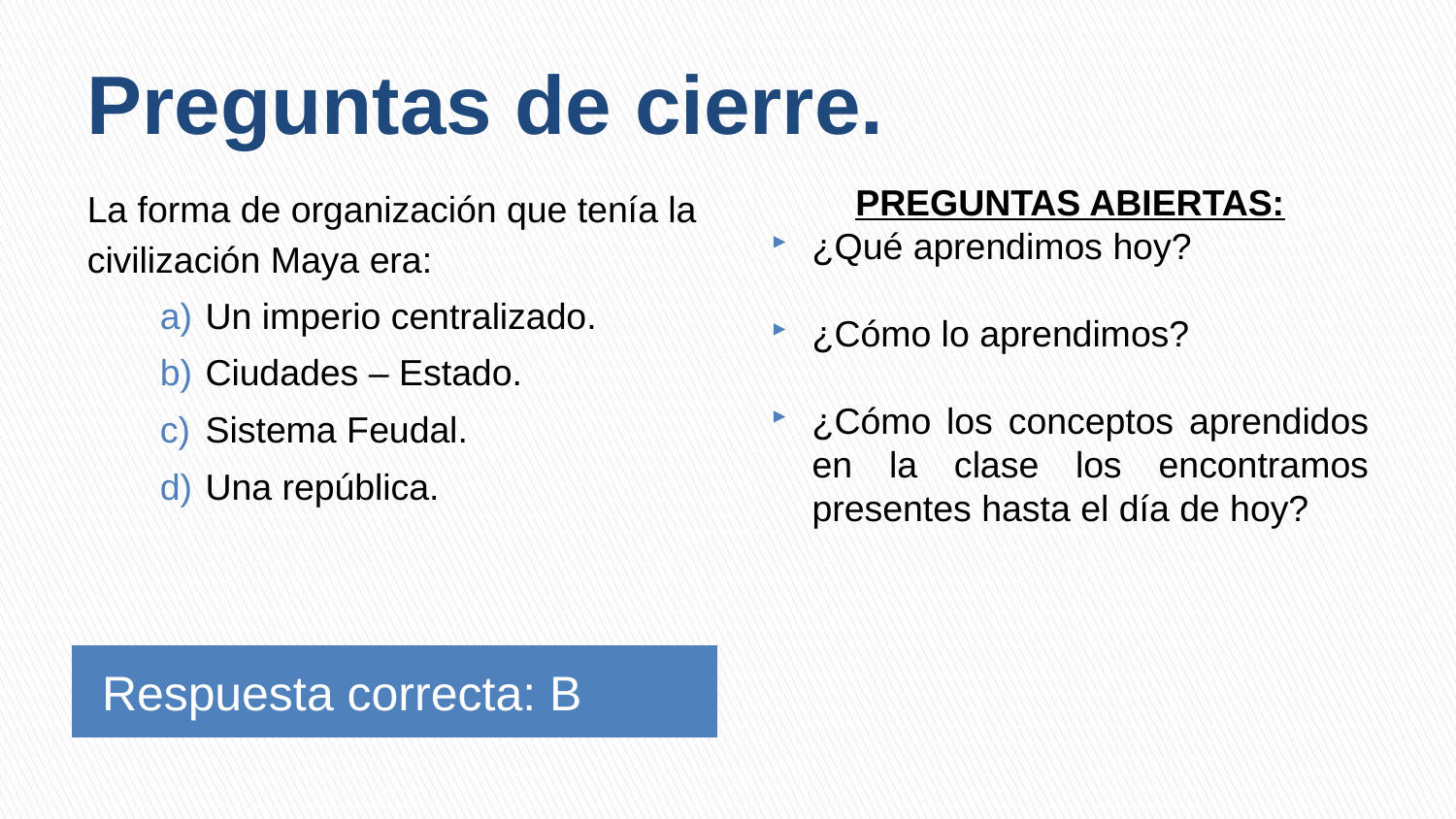

# Preguntas de cierre.
La forma de organización que tenía la civilización Maya era:
Un imperio centralizado.
Ciudades – Estado.
Sistema Feudal.
Una república.
PREGUNTAS ABIERTAS:
¿Qué aprendimos hoy?

¿Cómo lo aprendimos?

¿Cómo los conceptos aprendidos en la clase los encontramos presentes hasta el día de hoy?

Respuesta correcta: B